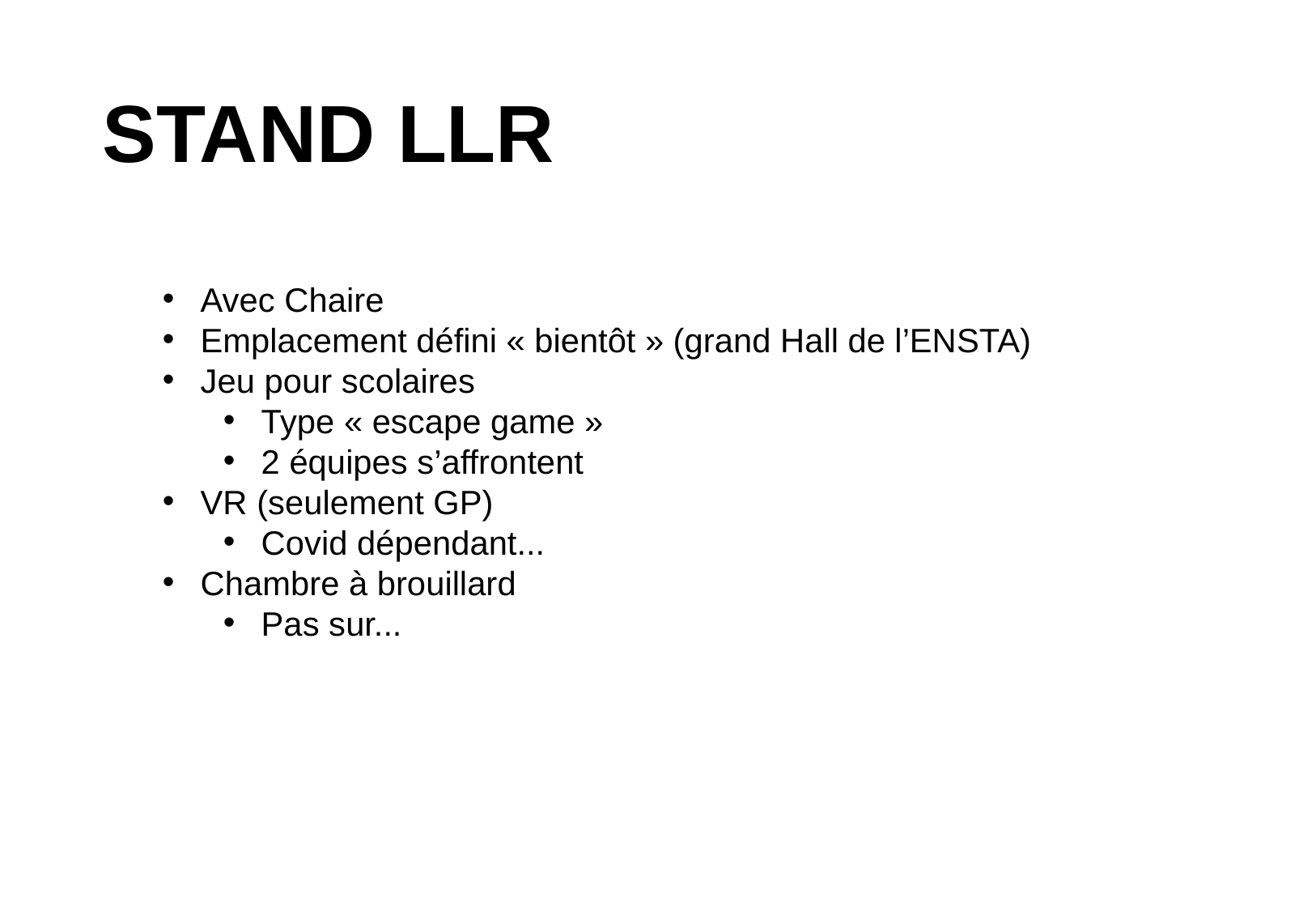

# STAND LLR
Avec Chaire
Emplacement défini « bientôt » (grand Hall de l’ENSTA)
Jeu pour scolaires
Type « escape game »
2 équipes s’affrontent
VR (seulement GP)
Covid dépendant...
Chambre à brouillard
Pas sur...